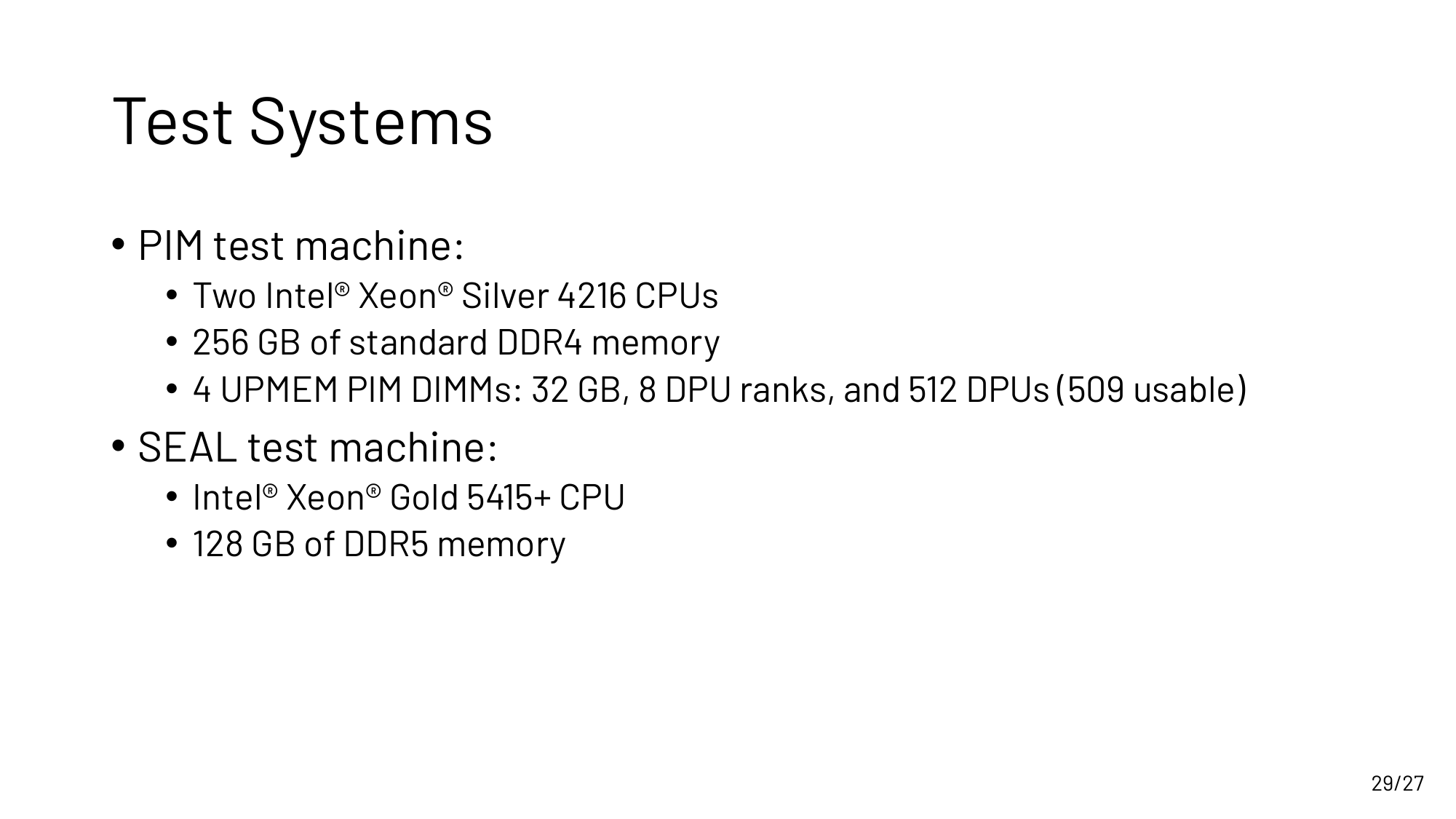

# Test Systems
PIM test machine:
Two Intel® Xeon® Silver 4216 CPUs
256 GB of standard DDR4 memory
4 UPMEM PIM DIMMs: 32 GB, 8 DPU ranks, and 512 DPUs (509 usable)
SEAL test machine:
Intel® Xeon® Gold 5415+ CPU
128 GB of DDR5 memory